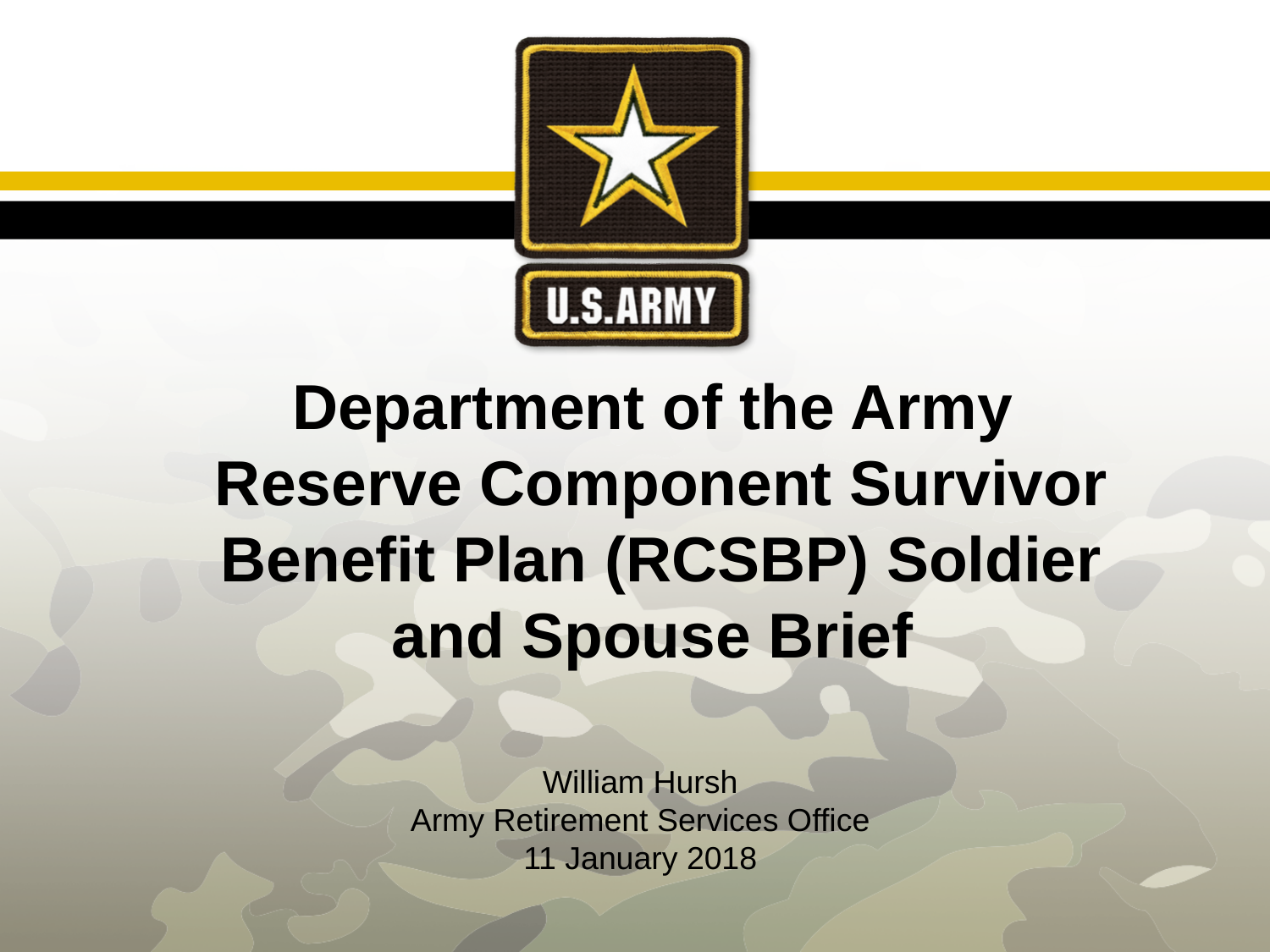

Department of the Army
Reserve Component Survivor Benefit Plan (RCSBP) Soldier and Spouse Brief
# William Hursh Army Retirement Services Office 11 January 2018